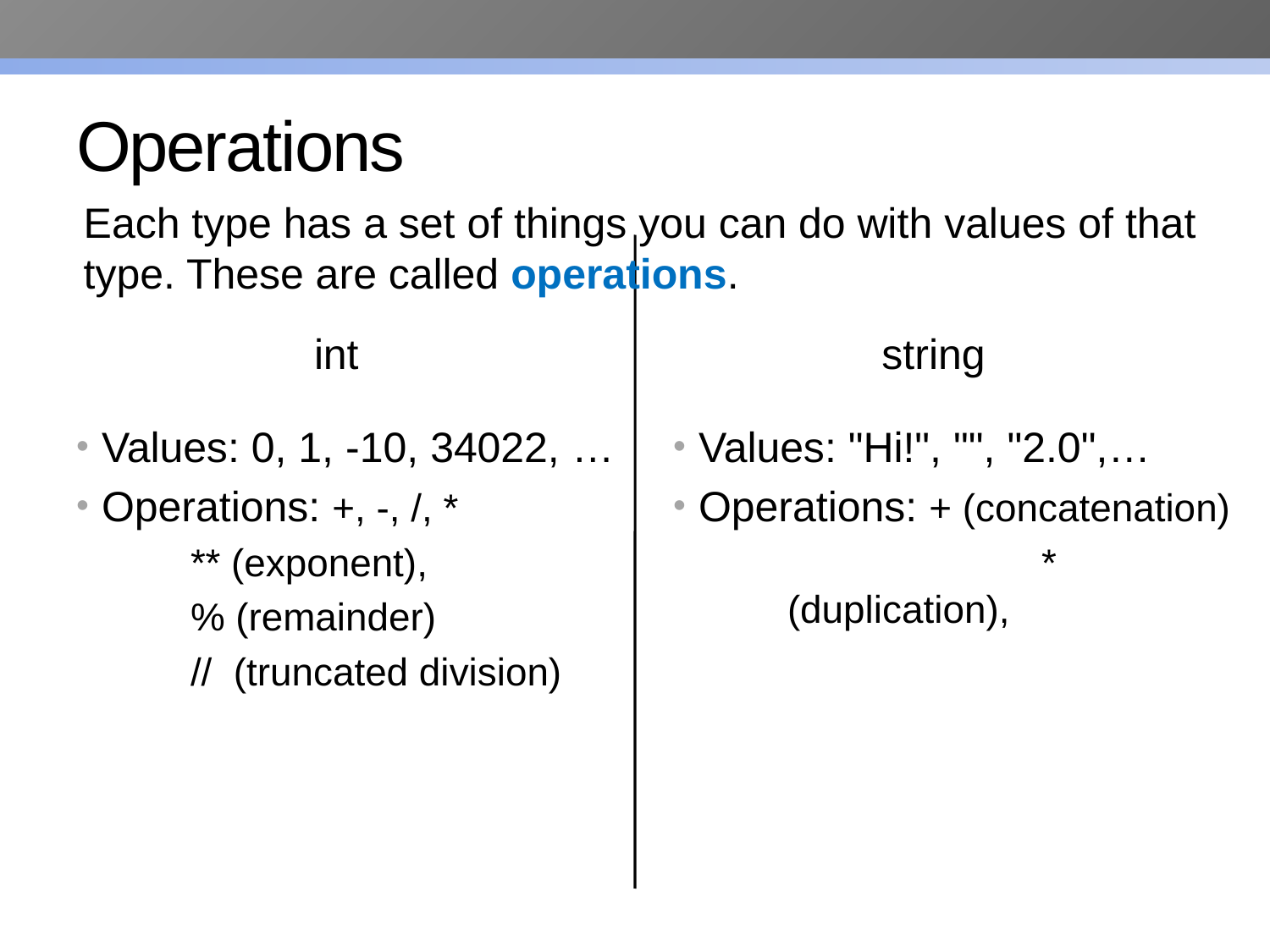

# Operations
Each type has a set of things you can do with values of that type. These are called operations.
int
string
Values: 0, 1, -10, 34022, …
Operations: +, -, /, *
** (exponent),
% (remainder)
//  (truncated division)

Values: "Hi!", "", "2.0",…
Operations: + (concatenation)
		* (duplication),